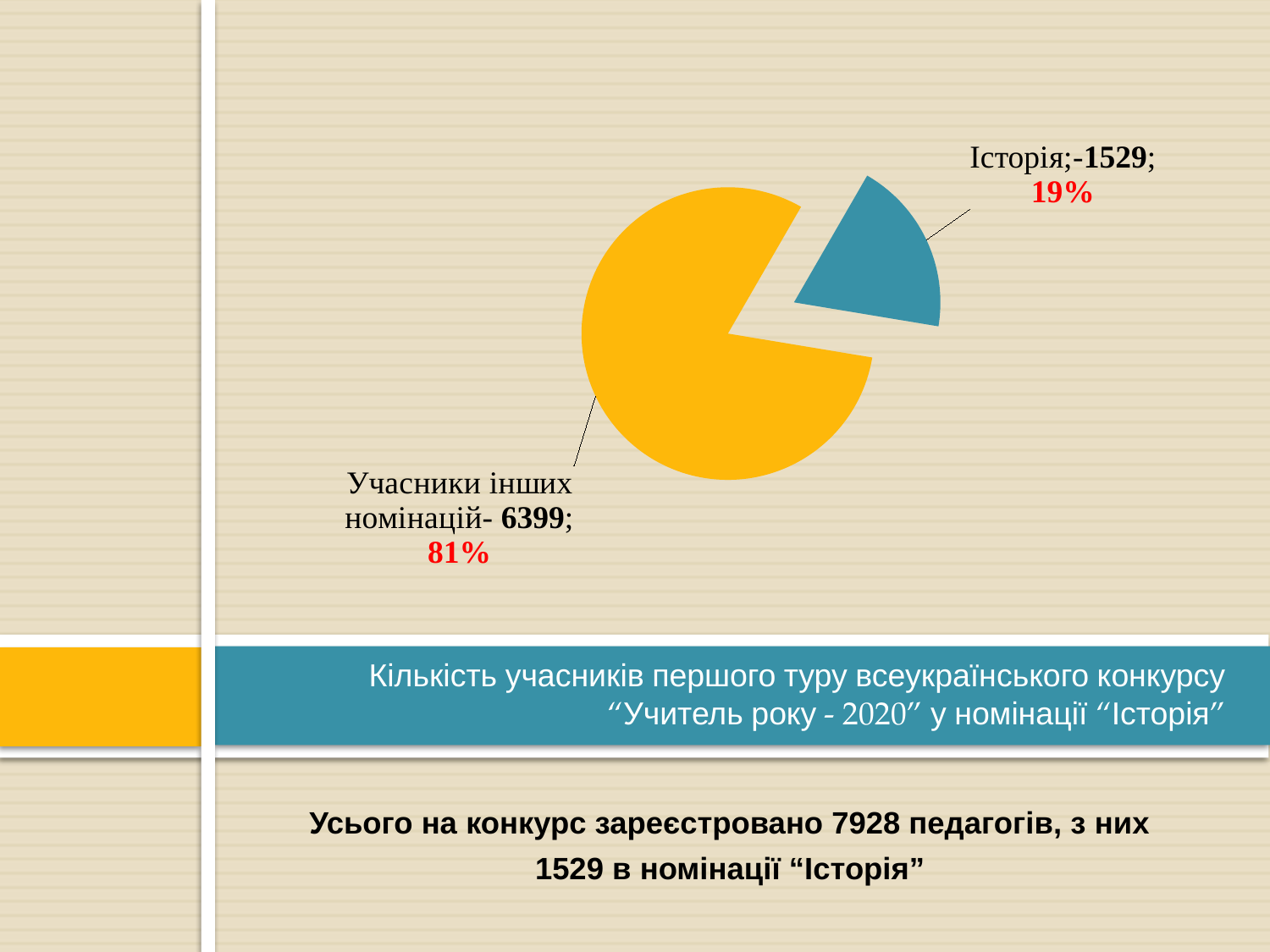

### Chart

| Category |  |
|---|---|
| Історія | 1529.0 |
| Учасники решти номінацій | 6399.0 |
# Кількість учасників першого туру всеукраїнського конкурсу “Учитель року - 2020” у номінації “Історія”

Усього на конкурс зареєстровано 7928 педагогів, з них
1529 в номінації “Історія”